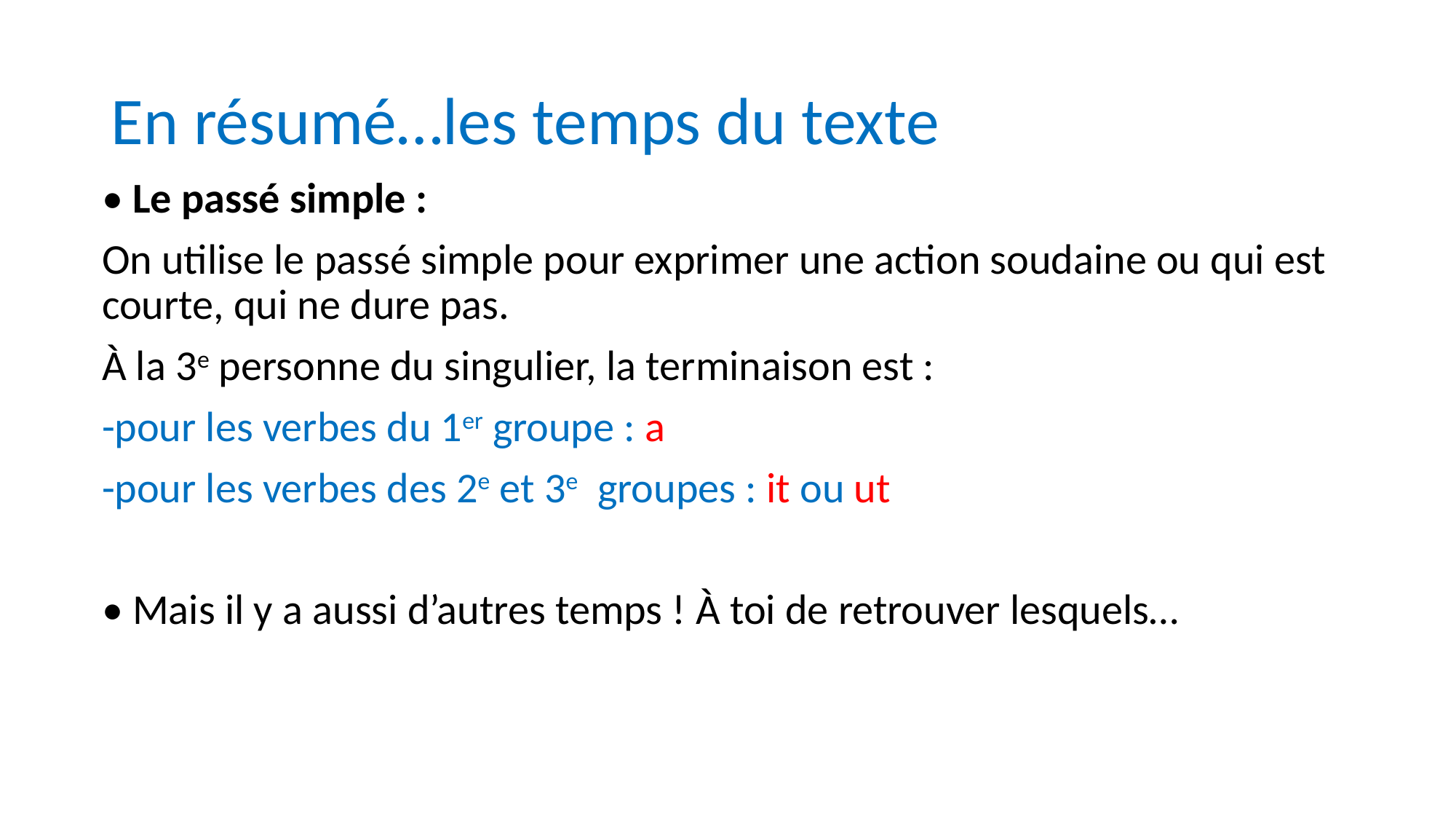

# En résumé…les temps du texte
• Le passé simple :
On utilise le passé simple pour exprimer une action soudaine ou qui est courte, qui ne dure pas.
À la 3e personne du singulier, la terminaison est :
-pour les verbes du 1er groupe : a
-pour les verbes des 2e et 3e  groupes : it ou ut

• Mais il y a aussi d’autres temps ! À toi de retrouver lesquels…